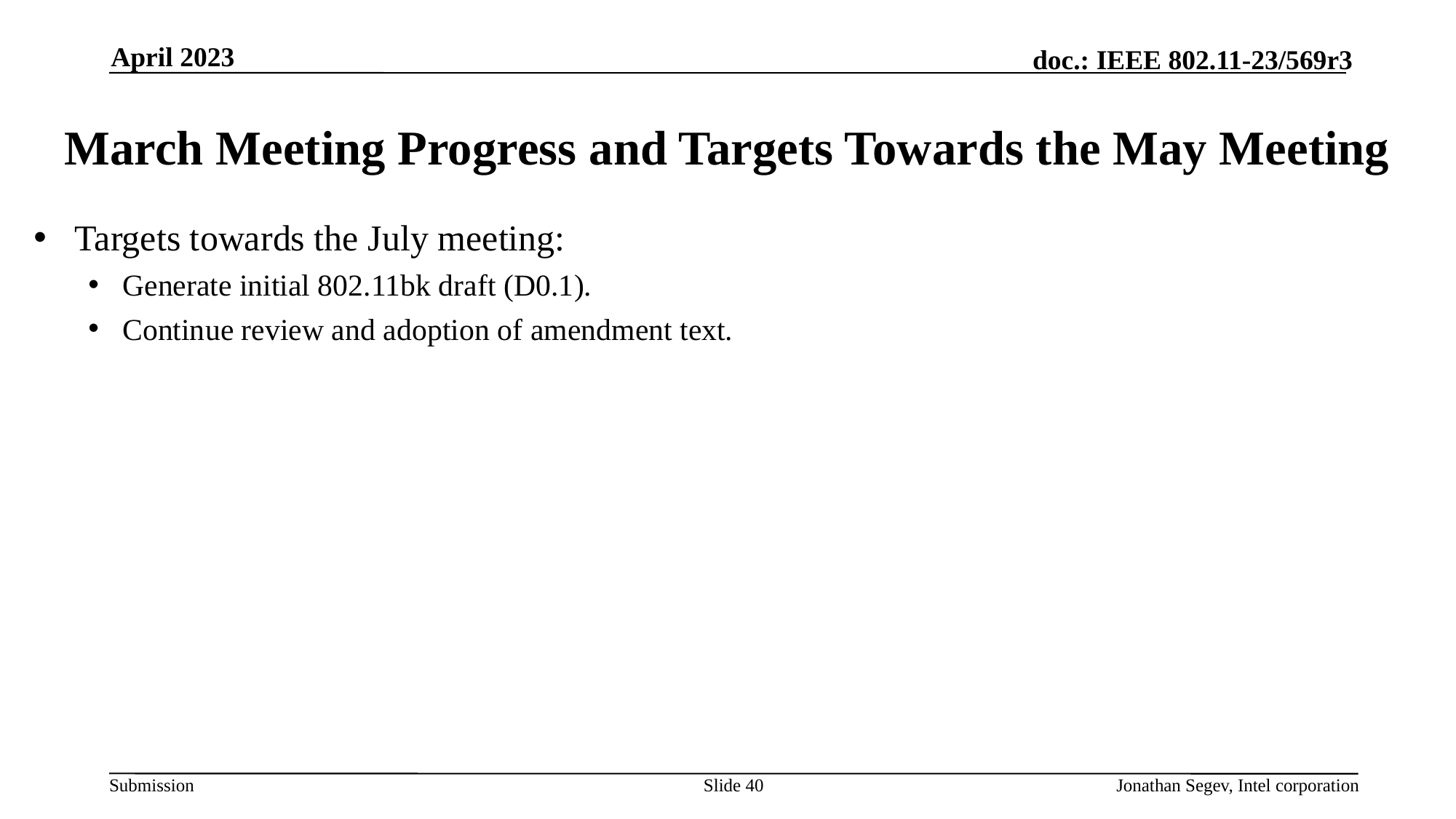

April 2023
# March Meeting Progress and Targets Towards the May Meeting
Targets towards the July meeting:
Generate initial 802.11bk draft (D0.1).
Continue review and adoption of amendment text.

Slide 40
Jonathan Segev, Intel corporation